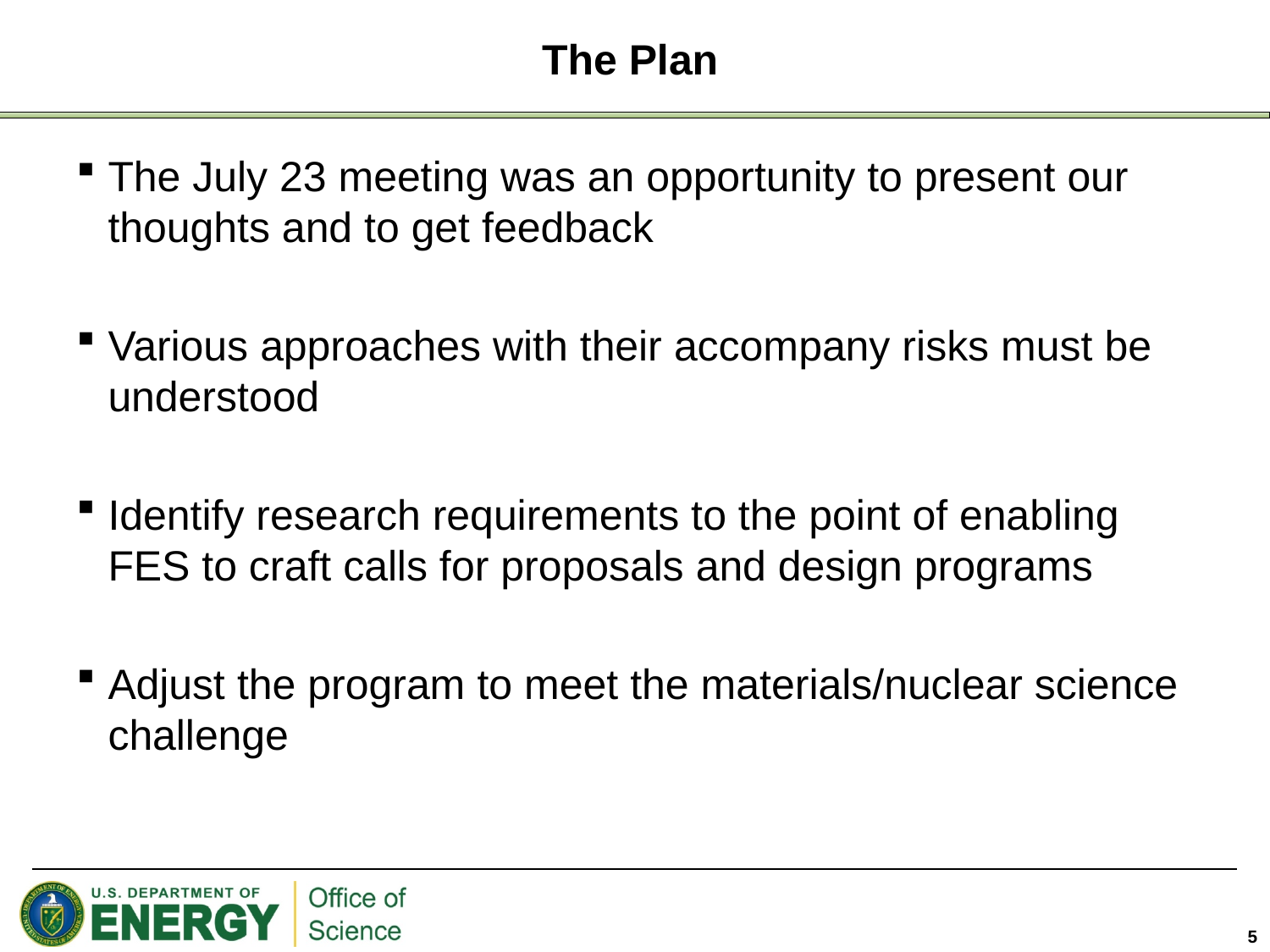

# The Plan
The July 23 meeting was an opportunity to present our thoughts and to get feedback

Various approaches with their accompany risks must be understood

Identify research requirements to the point of enabling FES to craft calls for proposals and design programs

Adjust the program to meet the materials/nuclear science challenge

5